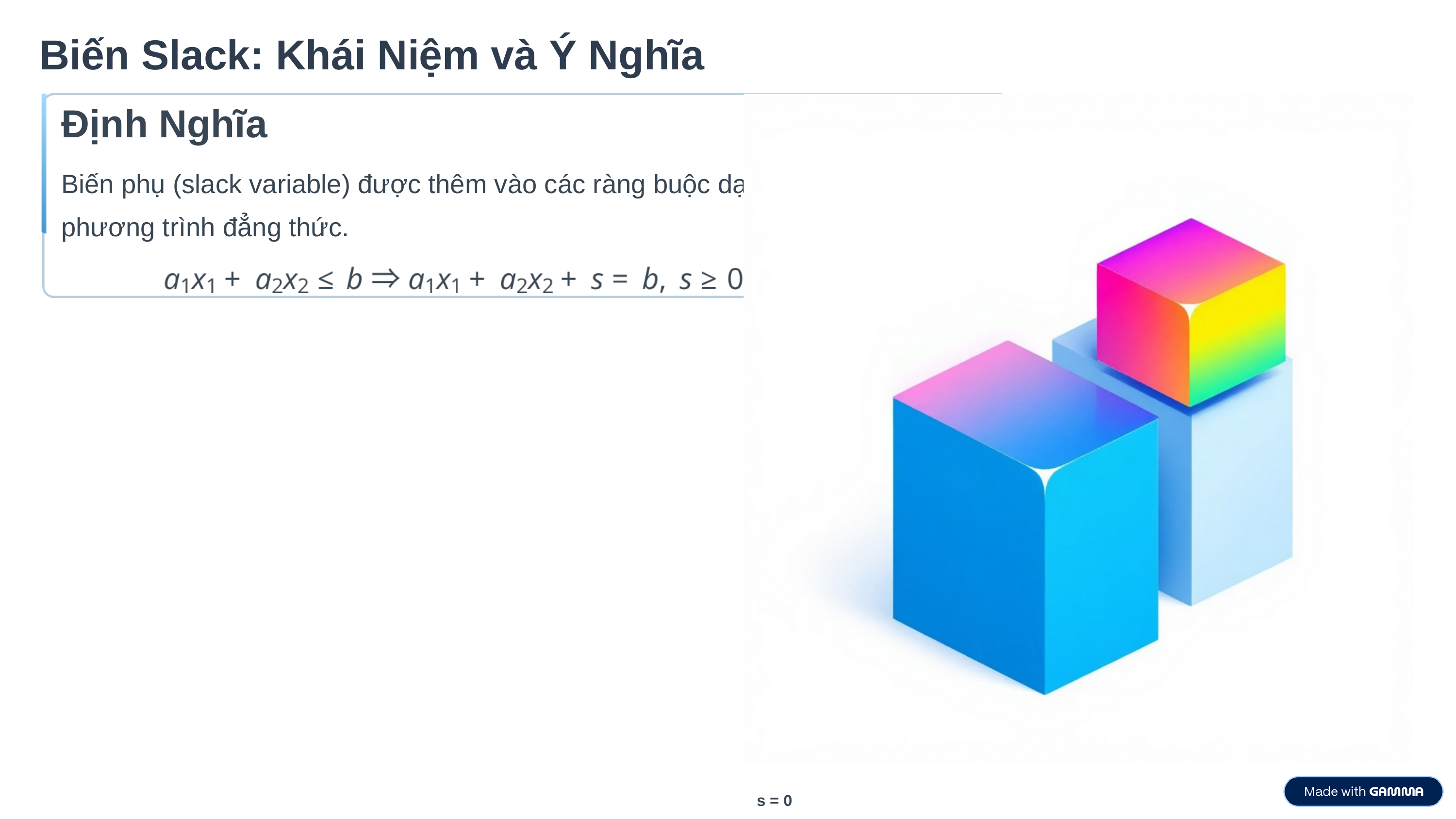

Biến Slack: Khái Niệm và Ý Nghĩa

Định Nghĩa
Biến phụ (slack variable) được thêm vào các ràng buộc dạng "≤" để biến chúng thành phương trình đẳng thức.

s = 0
Tài nguyên đã được sử dụng hết hoàn toàn.

s > 0
Vẫn còn tài nguyên dư thừa chưa được sử dụng.
Biến slack giúp chúng ta hiểu rõ hơn về mức độ sử dụng tài nguyên trong mô hình tối ưu hóa.